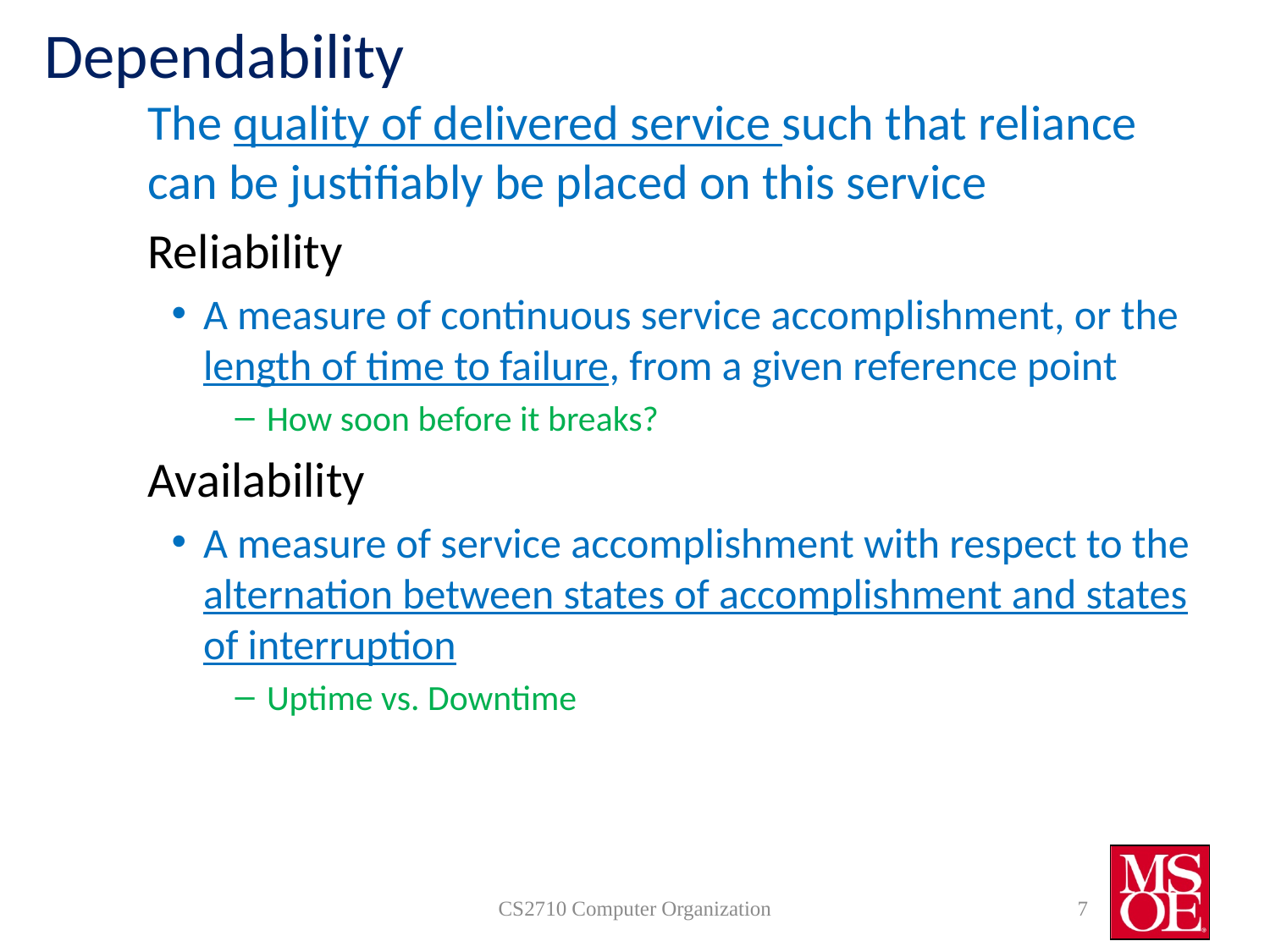

# Dependability
	The quality of delivered service such that reliance can be justifiably be placed on this service
	Reliability
A measure of continuous service accomplishment, or the length of time to failure, from a given reference point
How soon before it breaks?
	Availability
A measure of service accomplishment with respect to the alternation between states of accomplishment and states of interruption
Uptime vs. Downtime

CS2710 Computer Organization
7